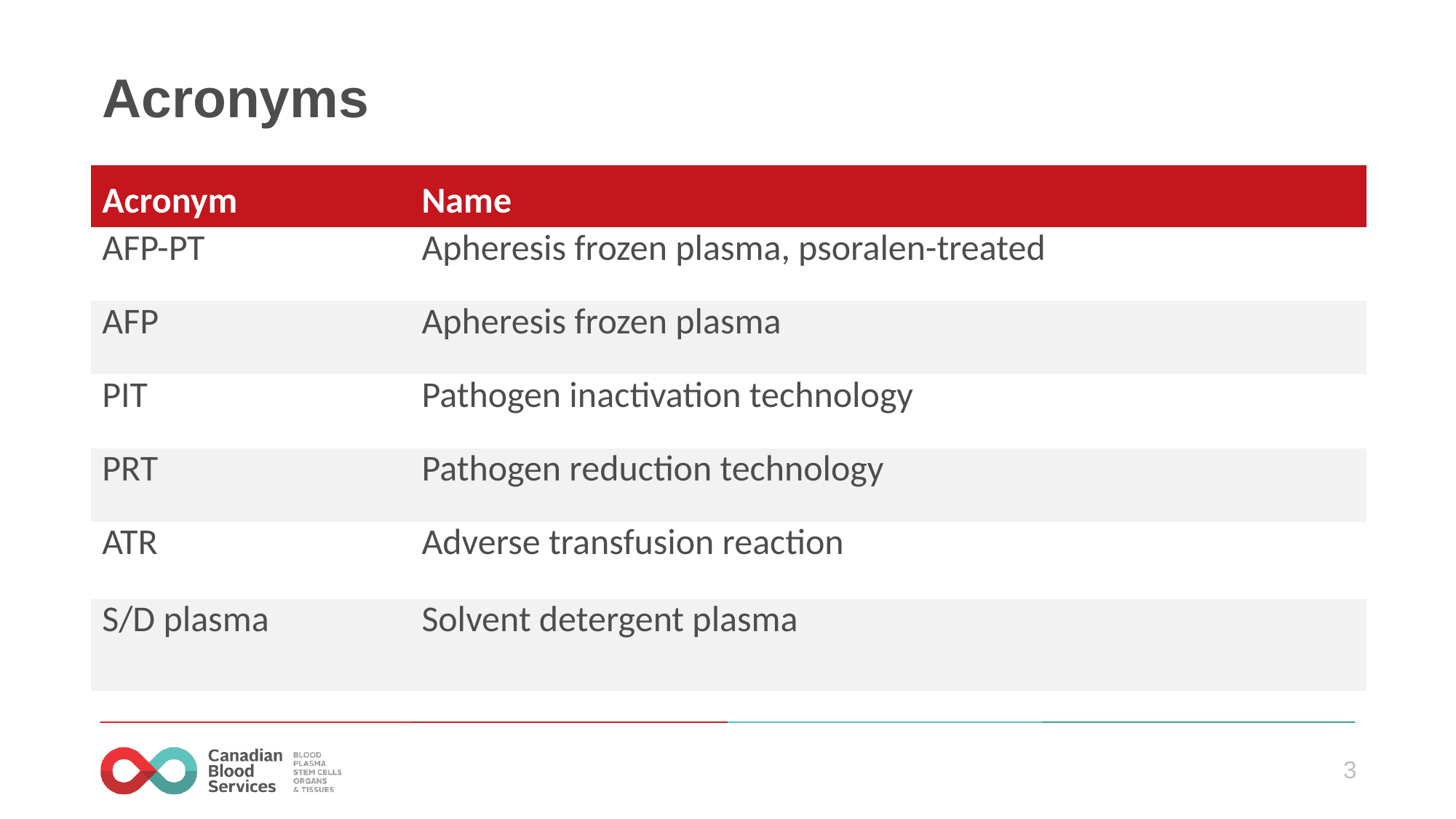

# Acronyms
| Acronym | Name |
| --- | --- |
| AFP-PT | Apheresis frozen plasma, psoralen-treated |
| AFP | Apheresis frozen plasma |
| PIT | Pathogen inactivation technology |
| PRT | Pathogen reduction technology |
| ATR | Adverse transfusion reaction |
| S/D plasma | Solvent detergent plasma |